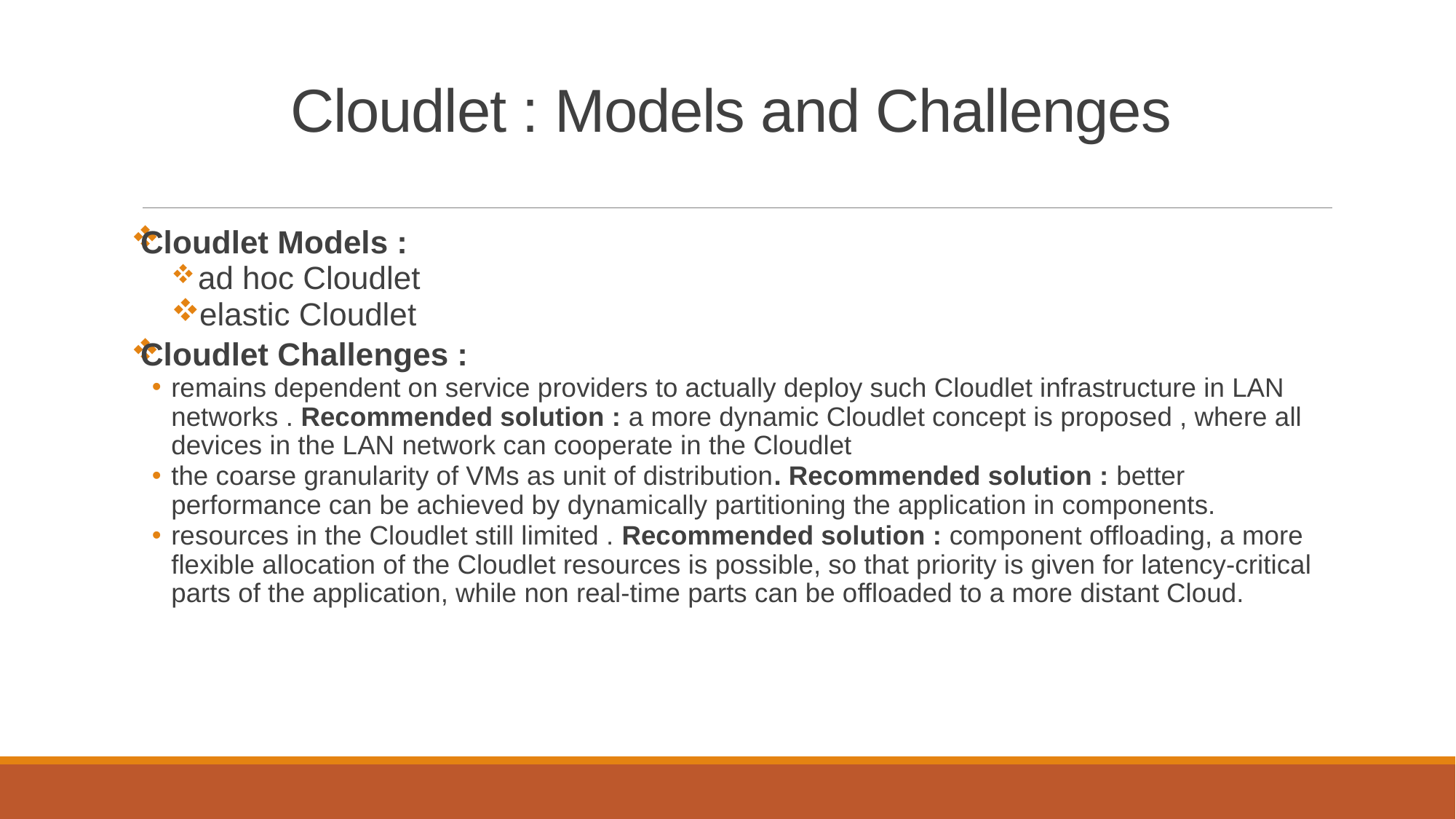

# Cloudlet : Models and Challenges
Cloudlet Models :
 ad hoc Cloudlet
 elastic Cloudlet
Cloudlet Challenges :
remains dependent on service providers to actually deploy such Cloudlet infrastructure in LAN networks . Recommended solution : a more dynamic Cloudlet concept is proposed , where all devices in the LAN network can cooperate in the Cloudlet
the coarse granularity of VMs as unit of distribution. Recommended solution : better performance can be achieved by dynamically partitioning the application in components.
resources in the Cloudlet still limited . Recommended solution : component offloading, a more flexible allocation of the Cloudlet resources is possible, so that priority is given for latency-critical parts of the application, while non real-time parts can be offloaded to a more distant Cloud.